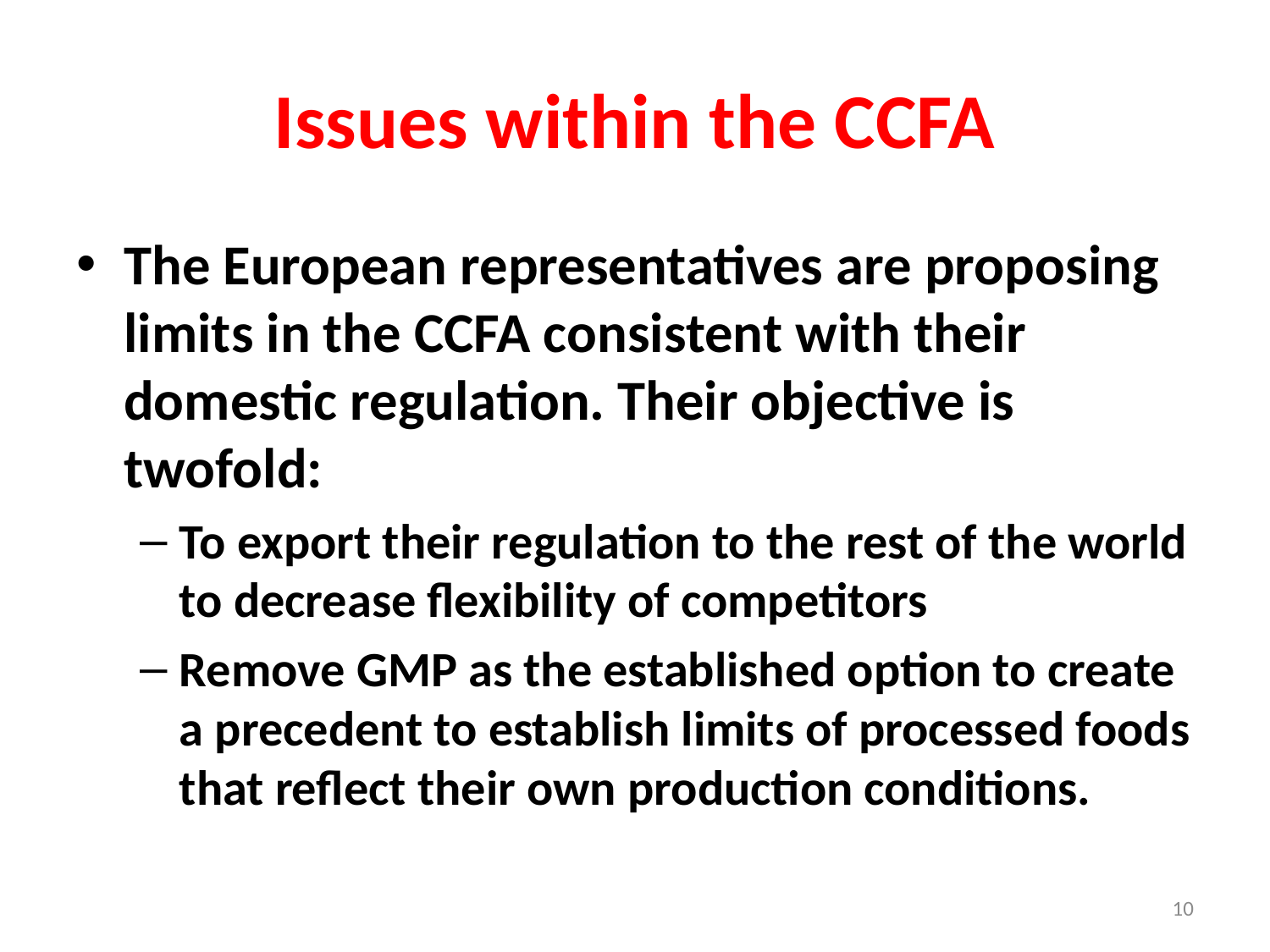

# Issues within the CCFA
The European representatives are proposing limits in the CCFA consistent with their domestic regulation. Their objective is twofold:
To export their regulation to the rest of the world to decrease flexibility of competitors
Remove GMP as the established option to create a precedent to establish limits of processed foods that reflect their own production conditions.

10